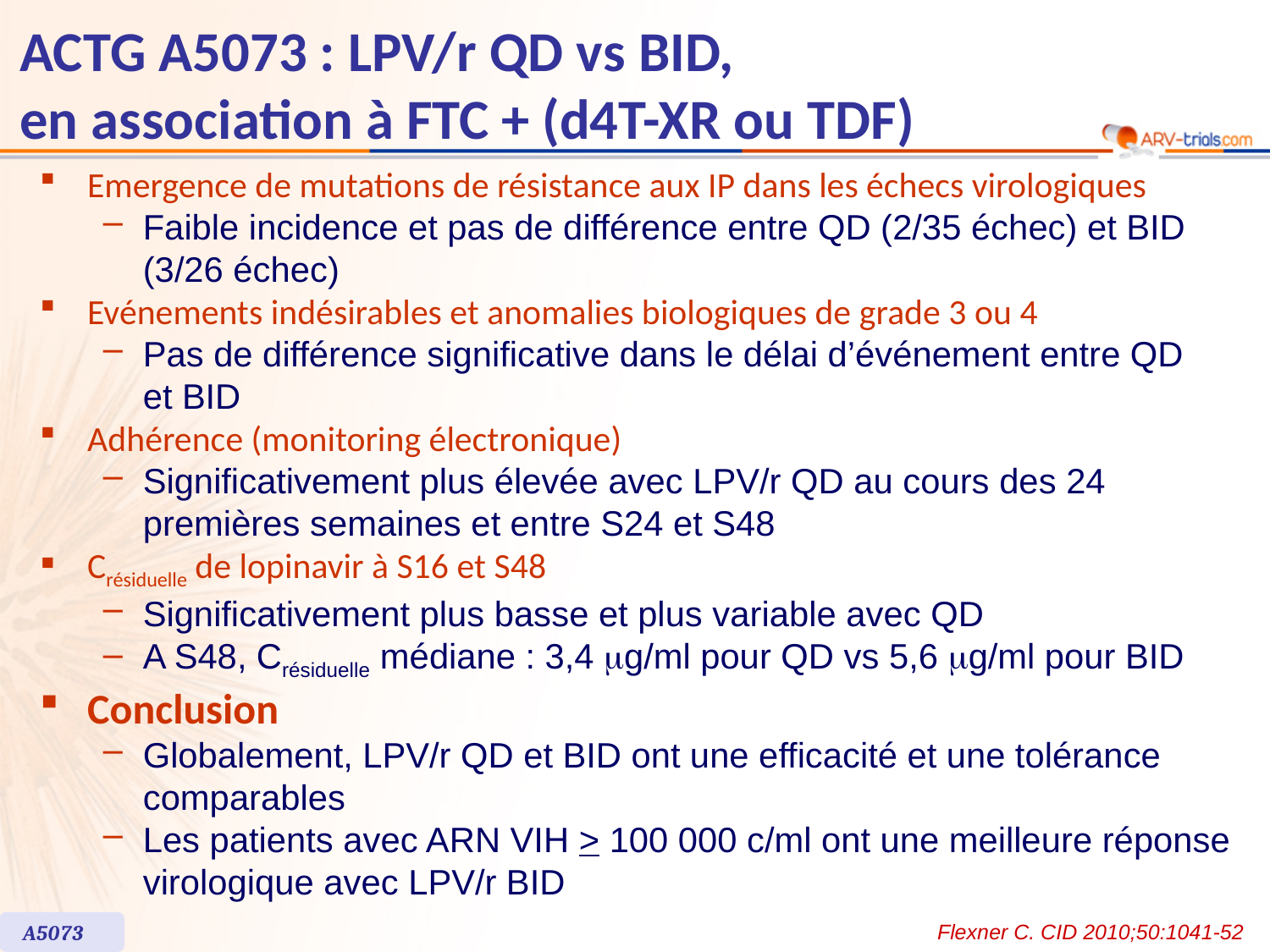

ACTG A5073 : LPV/r QD vs BID,
en association à FTC + (d4T-XR ou TDF)
Emergence de mutations de résistance aux IP dans les échecs virologiques
Faible incidence et pas de différence entre QD (2/35 échec) et BID (3/26 échec)
Evénements indésirables et anomalies biologiques de grade 3 ou 4
Pas de différence significative dans le délai d’événement entre QD
et BID
Adhérence (monitoring électronique)
Significativement plus élevée avec LPV/r QD au cours des 24 premières semaines et entre S24 et S48
Crésiduelle de lopinavir à S16 et S48
Significativement plus basse et plus variable avec QD
A S48, Crésiduelle médiane : 3,4 μg/ml pour QD vs 5,6 μg/ml pour BID
Conclusion
Globalement, LPV/r QD et BID ont une efficacité et une tolérance comparables
Les patients avec ARN VIH > 100 000 c/ml ont une meilleure réponse virologique avec LPV/r BID

A5073
Flexner C. CID 2010;50:1041-52